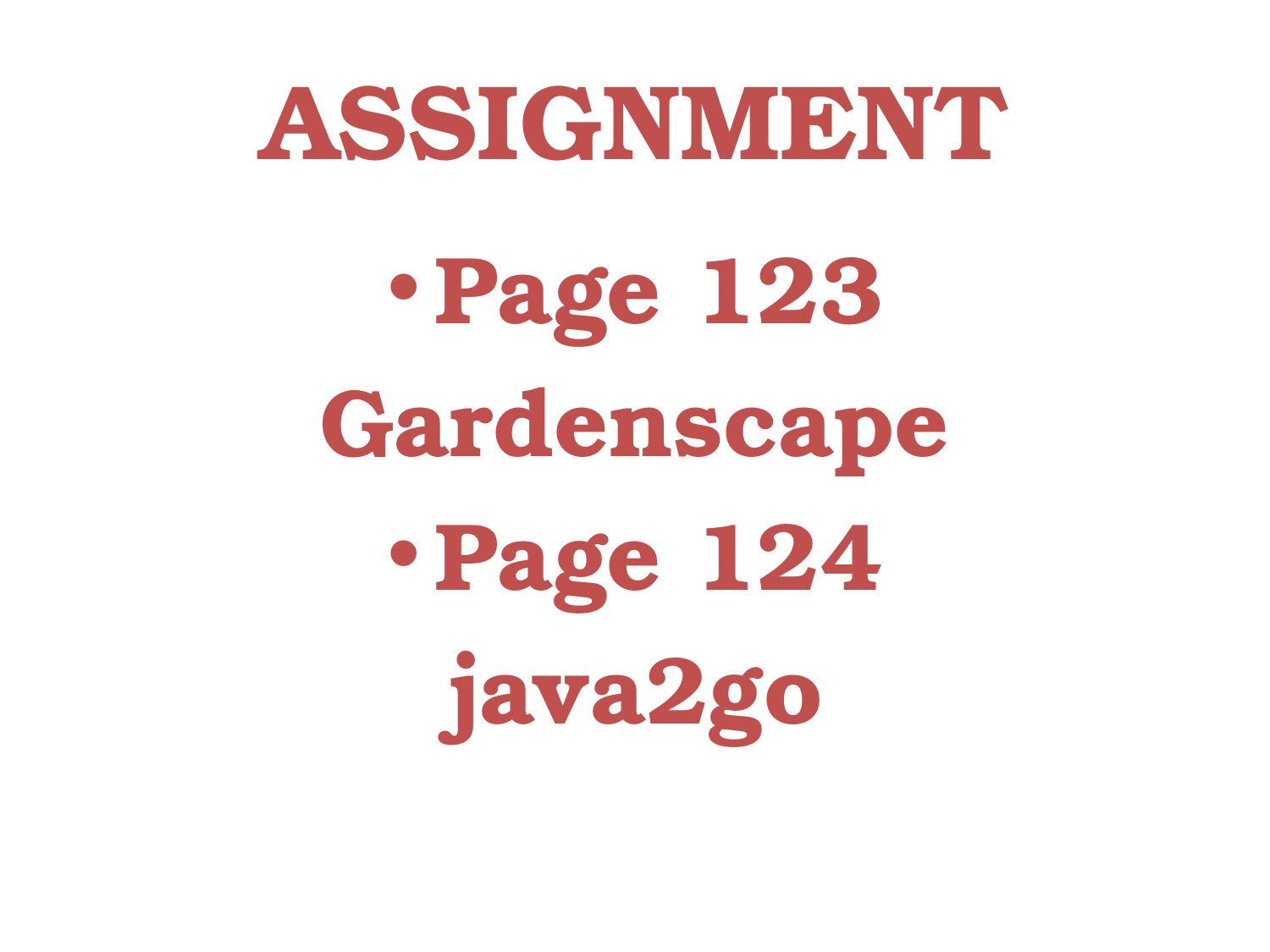

# ASSIGNMENT
Page 123
Gardenscape
Page 124
java2go